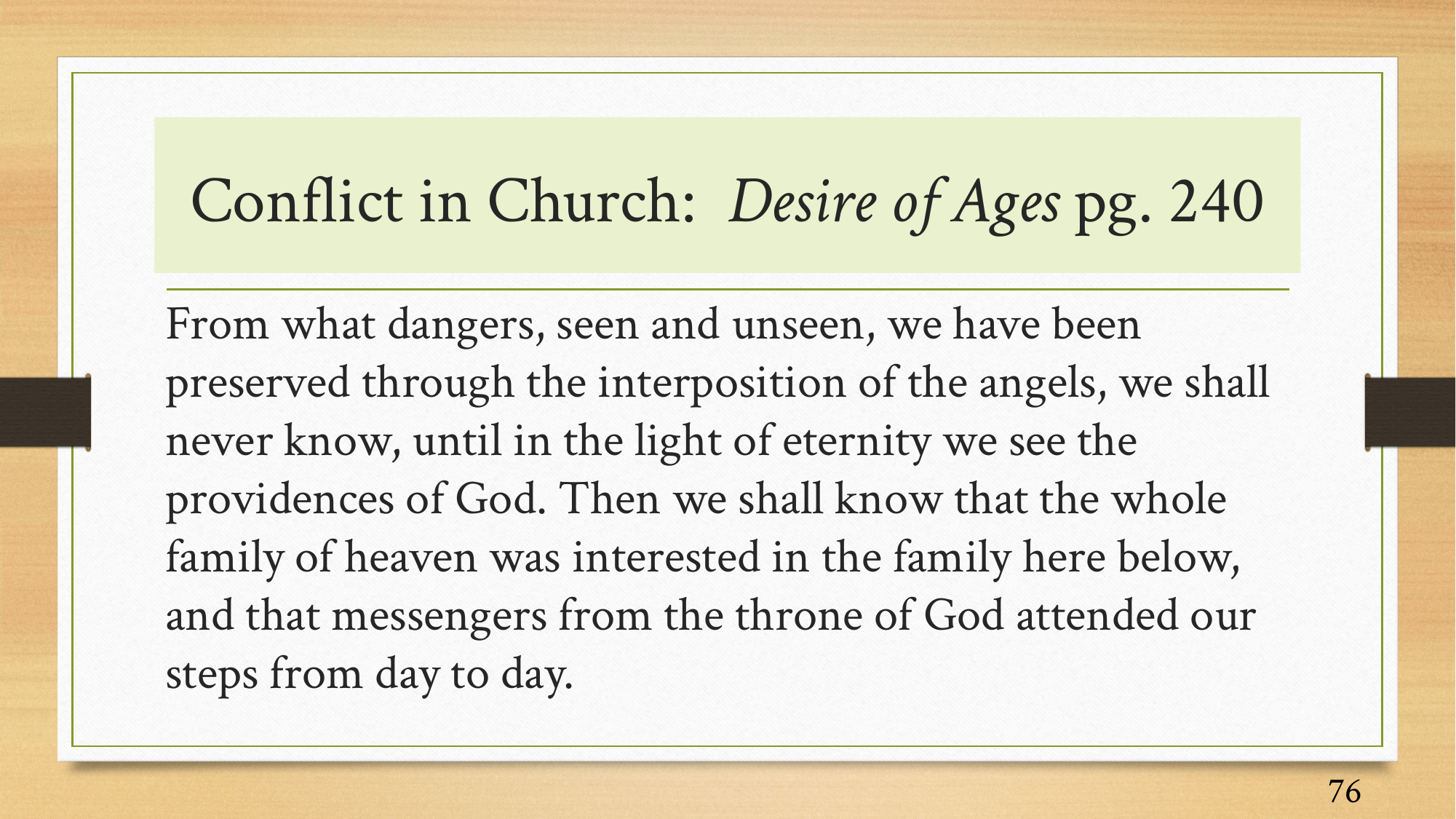

# Conflict in Church:  Desire of Ages pg. 240
From what dangers, seen and unseen, we have been preserved through the interposition of the angels, we shall never know, until in the light of eternity we see the providences of God. Then we shall know that the whole family of heaven was interested in the family here below, and that messengers from the throne of God attended our steps from day to day.
76